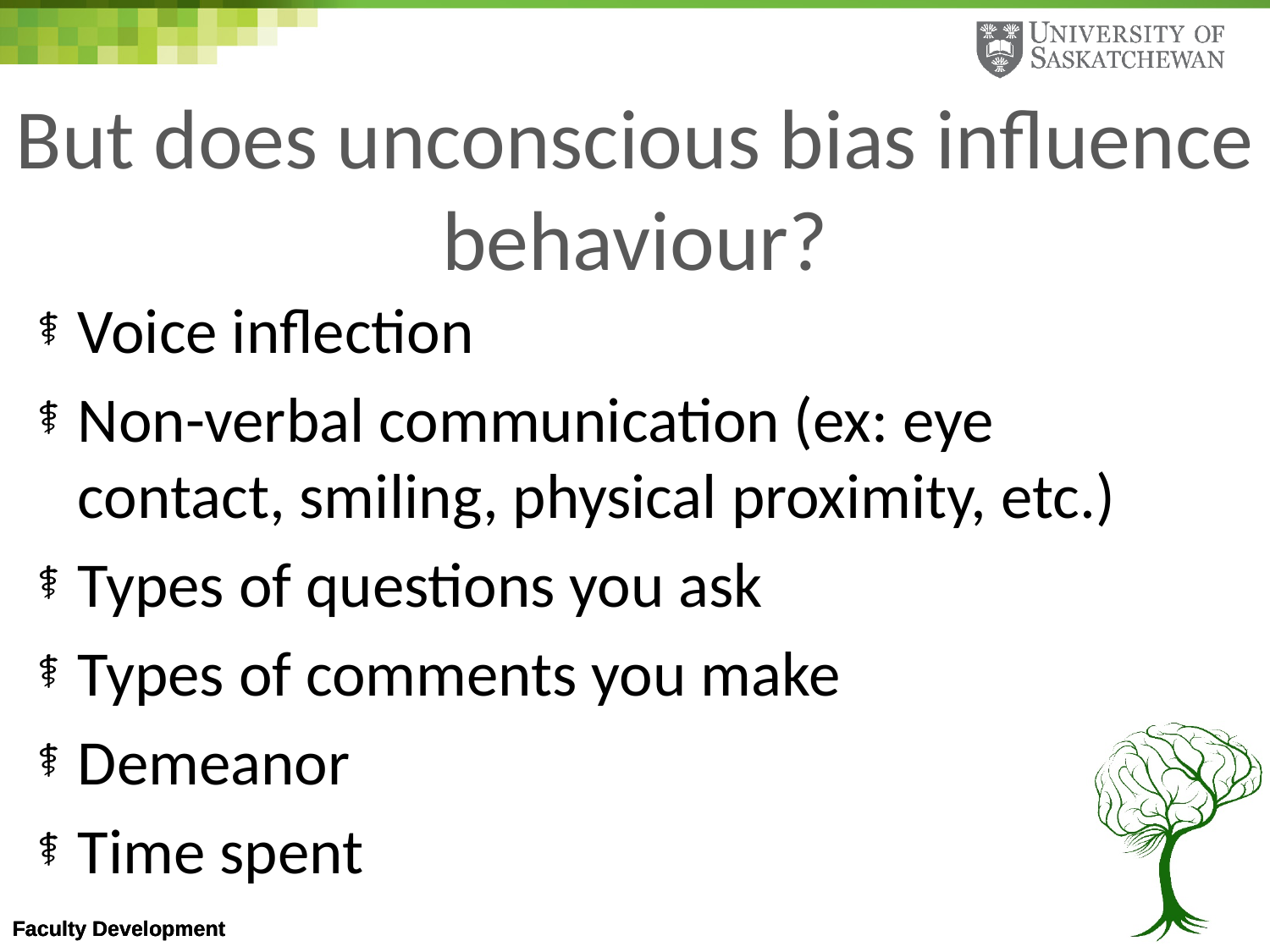

# But does unconscious bias influence behaviour?
Voice inflection
Non-verbal communication (ex: eye contact, smiling, physical proximity, etc.)
Types of questions you ask
Types of comments you make
Demeanor
Time spent